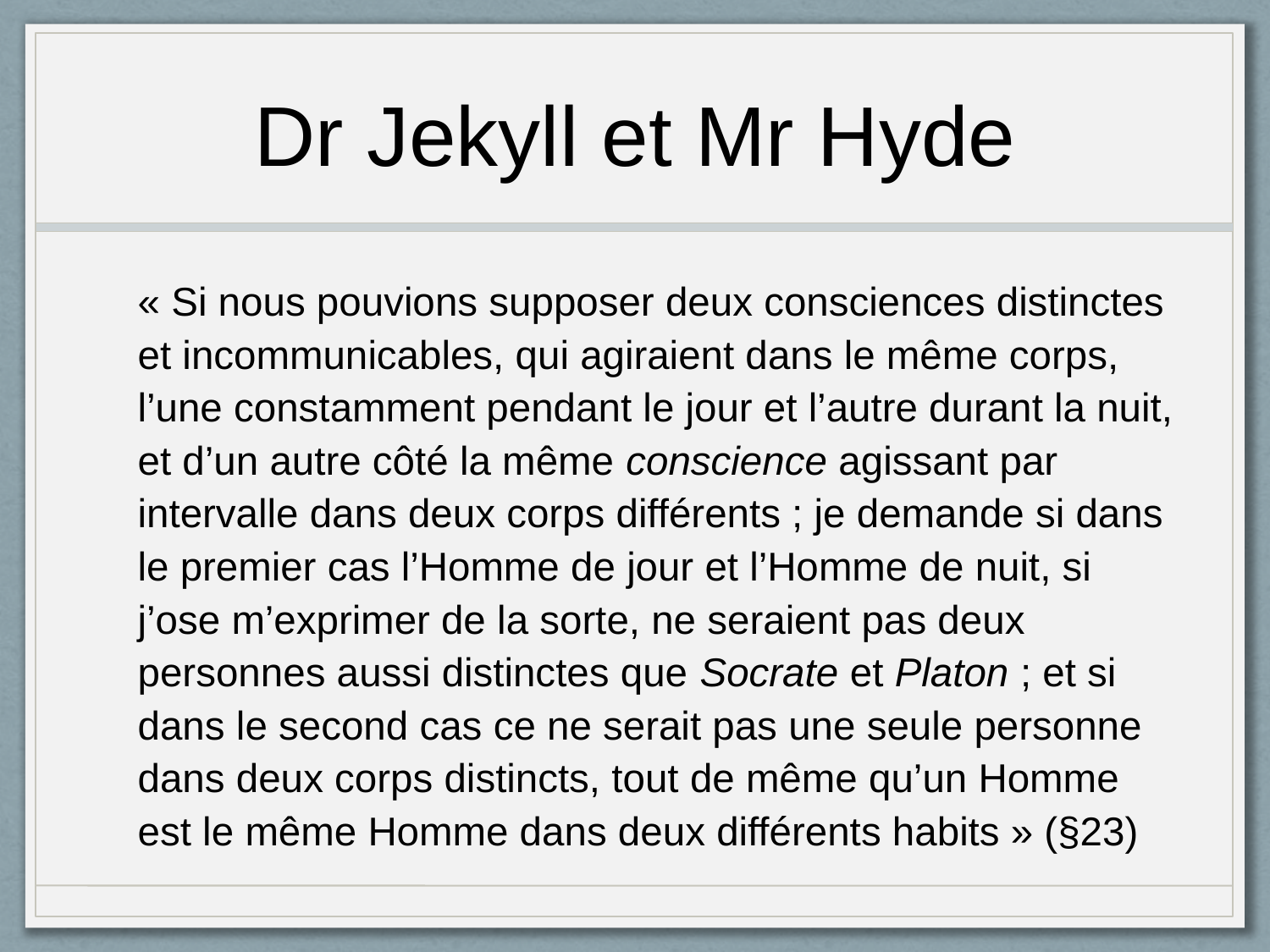

# Dr Jekyll et Mr Hyde
« Si nous pouvions supposer deux consciences distinctes et incommunicables, qui agiraient dans le même corps, l’une constamment pendant le jour et l’autre durant la nuit, et d’un autre côté la même conscience agissant par intervalle dans deux corps différents ; je demande si dans le premier cas l’Homme de jour et l’Homme de nuit, si j’ose m’exprimer de la sorte, ne seraient pas deux personnes aussi distinctes que Socrate et Platon ; et si dans le second cas ce ne serait pas une seule personne dans deux corps distincts, tout de même qu’un Homme est le même Homme dans deux différents habits » (§23)